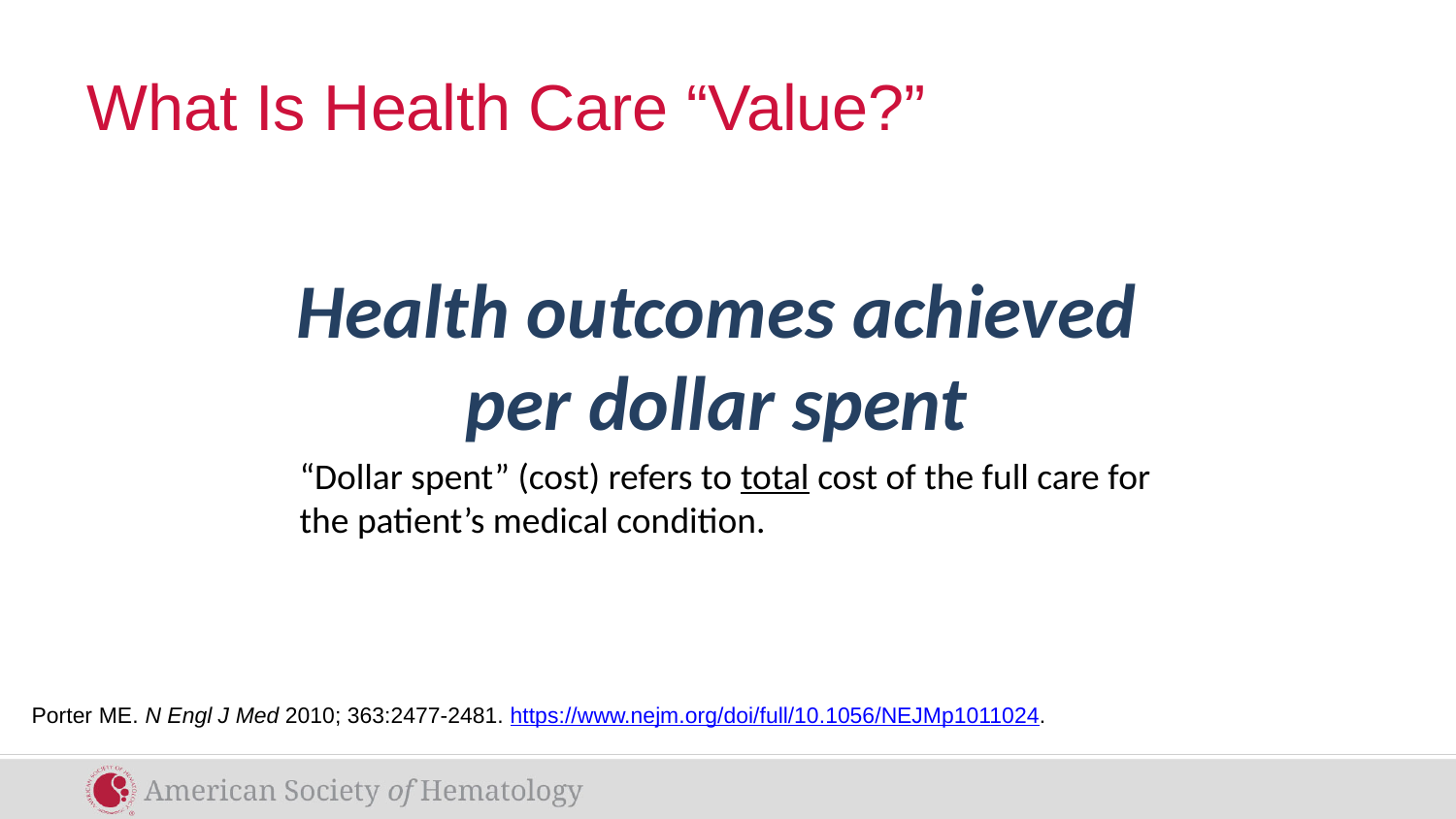

# What Is Health Care “Value?”
Health outcomes achieved per dollar spent
“Dollar spent” (cost) refers to total cost of the full care for the patient’s medical condition.
Porter ME. N Engl J Med 2010; 363:2477-2481. https://www.nejm.org/doi/full/10.1056/NEJMp1011024.